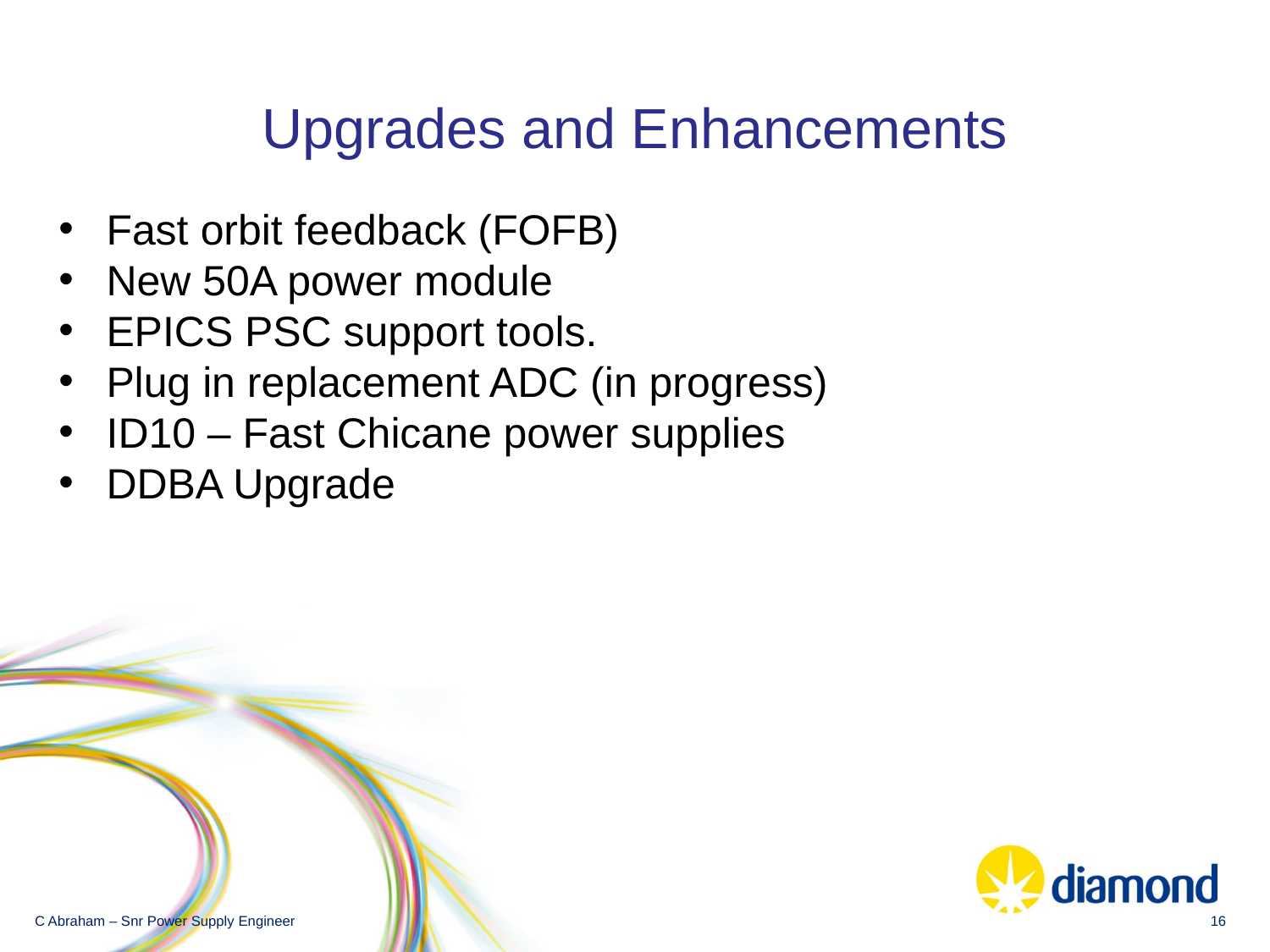

Upgrades and Enhancements
Fast orbit feedback (FOFB)
New 50A power module
EPICS PSC support tools.
Plug in replacement ADC (in progress)
ID10 – Fast Chicane power supplies
DDBA Upgrade

C Abraham – Snr Power Supply Engineer
16